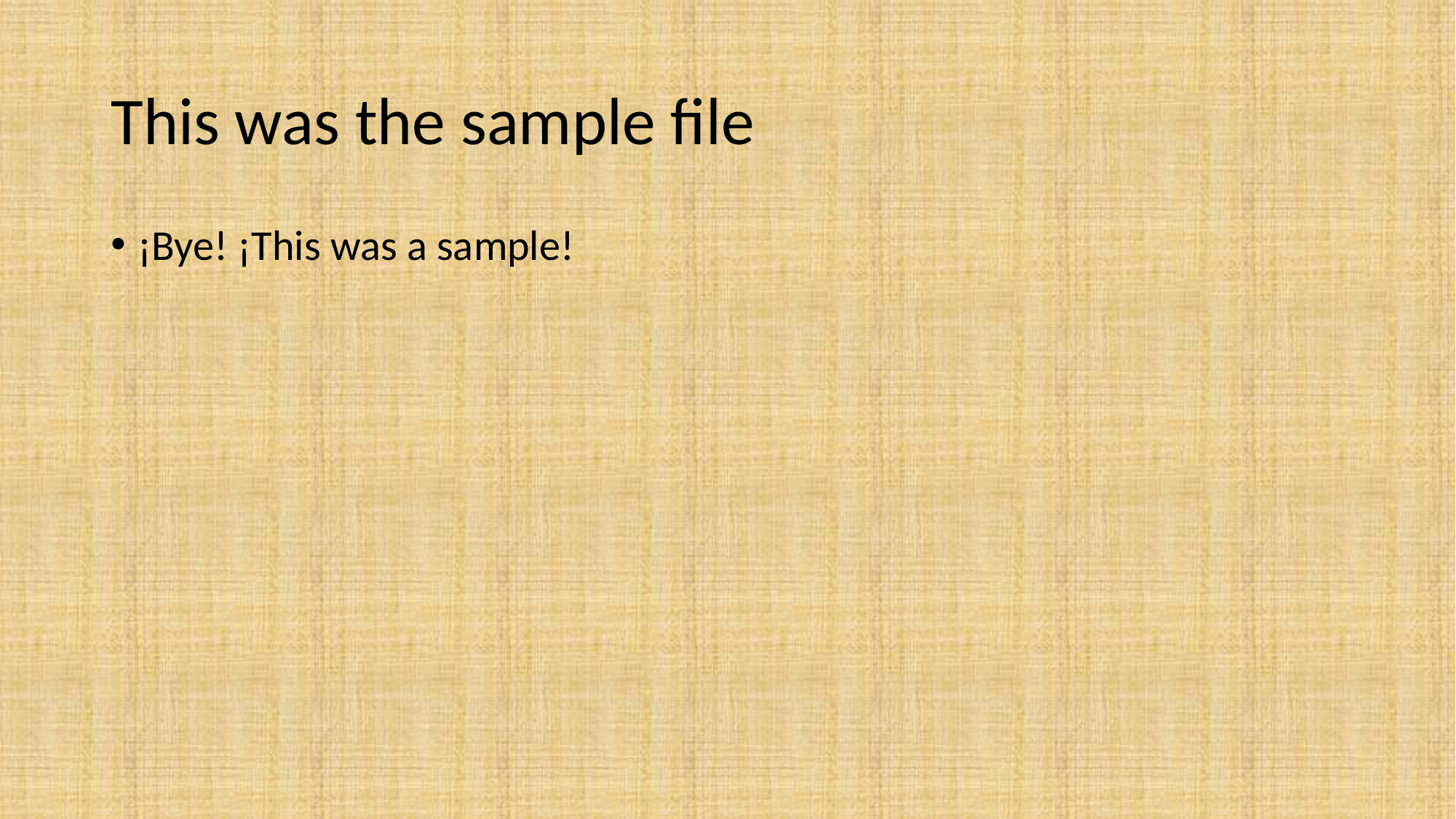

# This was the sample file
¡Bye! ¡This was a sample!